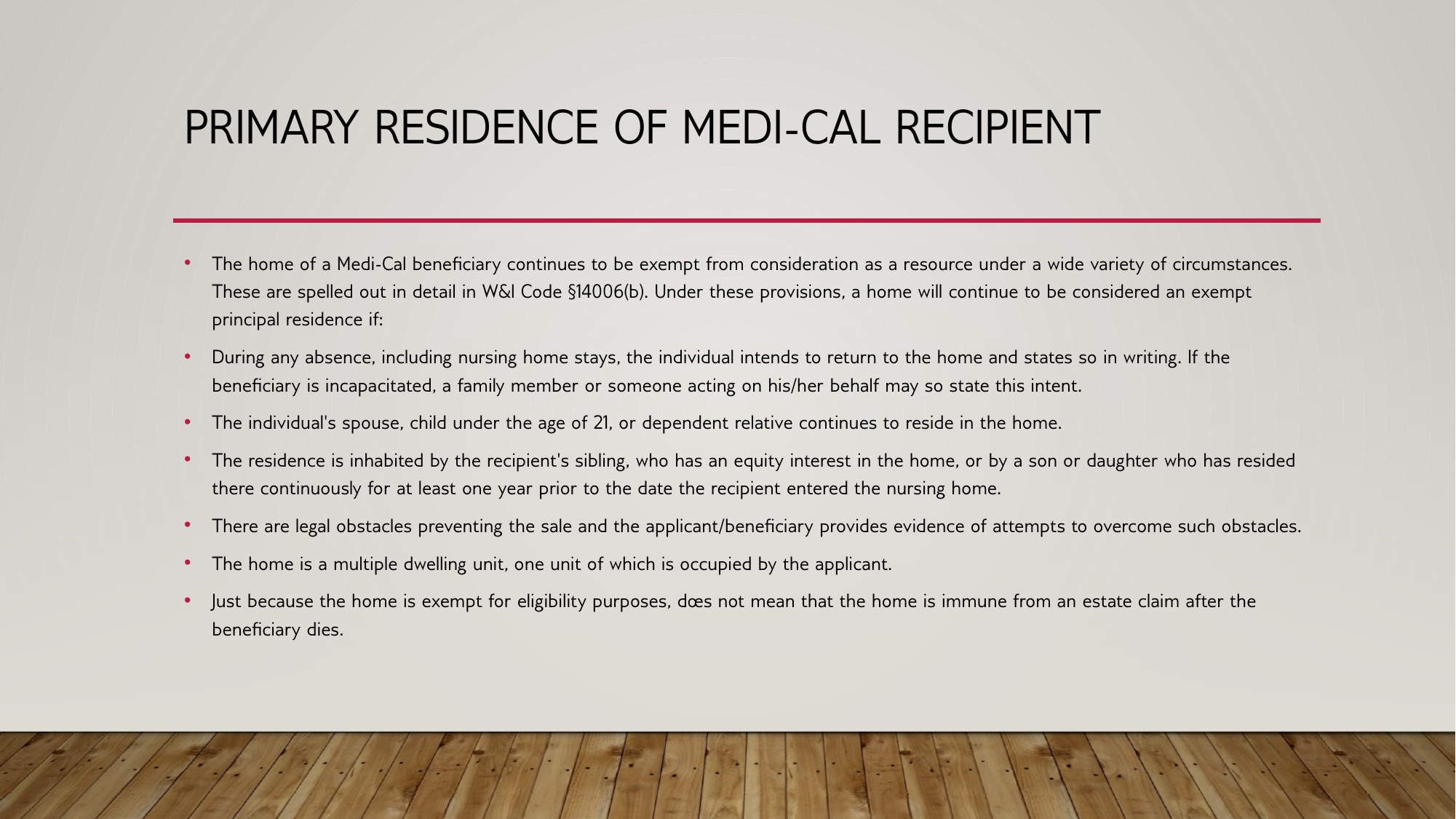

# Primary residence of medi-cal recipient
The home of a Medi-Cal beneficiary continues to be exempt from consideration as a resource under a wide variety of circumstances. These are spelled out in detail in W&I Code §14006(b). Under these provisions, a home will continue to be considered an exempt principal residence if:
During any absence, including nursing home stays, the individual intends to return to the home and states so in writing. If the beneficiary is incapacitated, a family member or someone acting on his/her behalf may so state this intent.
The individual's spouse, child under the age of 21, or dependent relative continues to reside in the home.
The residence is inhabited by the recipient's sibling, who has an equity interest in the home, or by a son or daughter who has resided there continuously for at least one year prior to the date the recipient entered the nursing home.
There are legal obstacles preventing the sale and the applicant/beneficiary provides evidence of attempts to overcome such obstacles.
The home is a multiple dwelling unit, one unit of which is occupied by the applicant.
Just because the home is exempt for eligibility purposes, does not mean that the home is immune from an estate claim after the beneficiary dies.